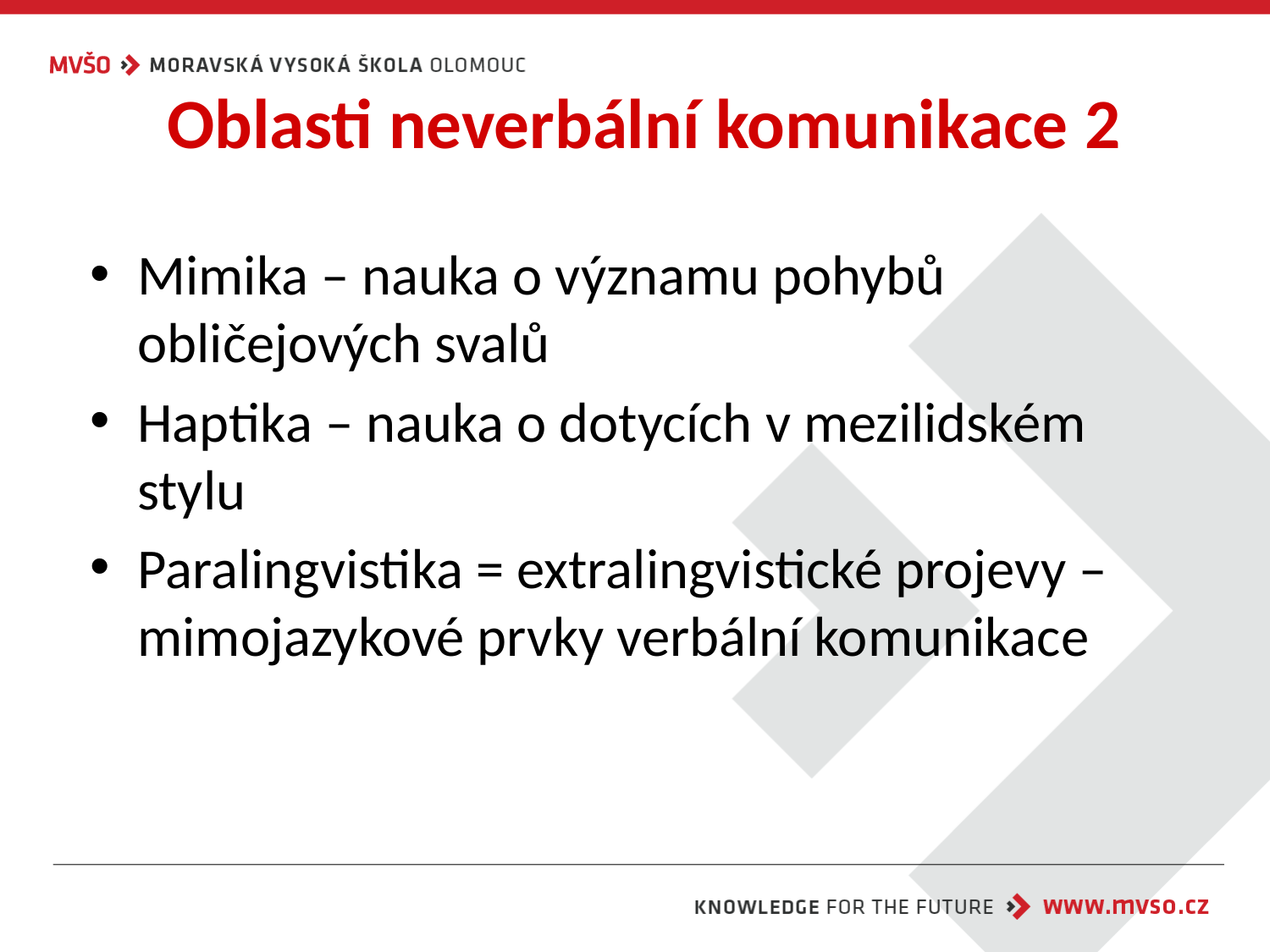

# Oblasti neverbální komunikace 2

Mimika – nauka o významu pohybů obličejových svalů
Haptika – nauka o dotycích v mezilidském stylu
Paralingvistika = extralingvistické projevy – mimojazykové prvky verbální komunikace